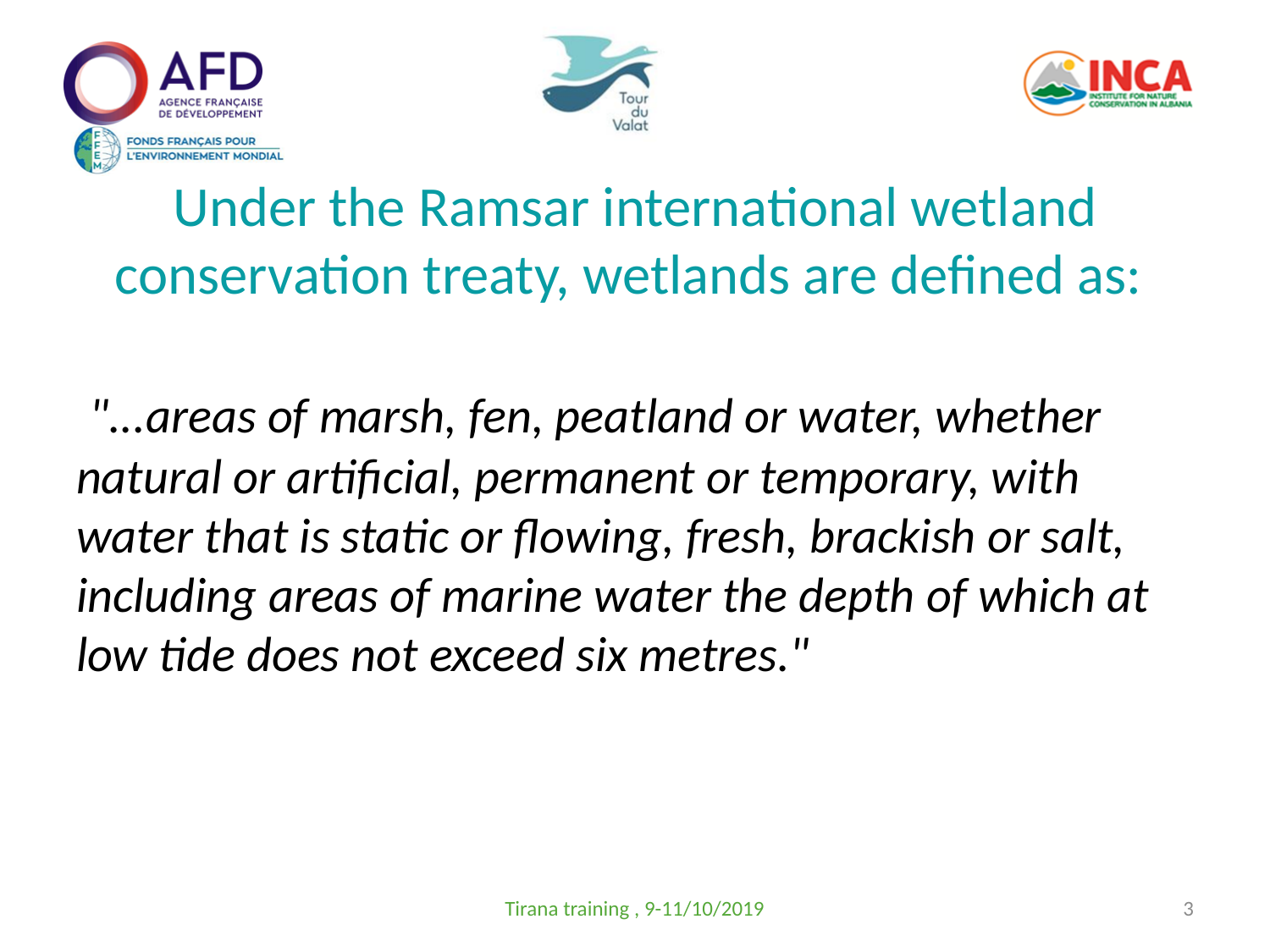

# Under the Ramsar international wetland conservation treaty, wetlands are defined as:
 "...areas of marsh, fen, peatland or water, whether natural or artificial, permanent or temporary, with water that is static or flowing, fresh, brackish or salt, including areas of marine water the depth of which at low tide does not exceed six metres."
Tirana training , 9-11/10/2019
3